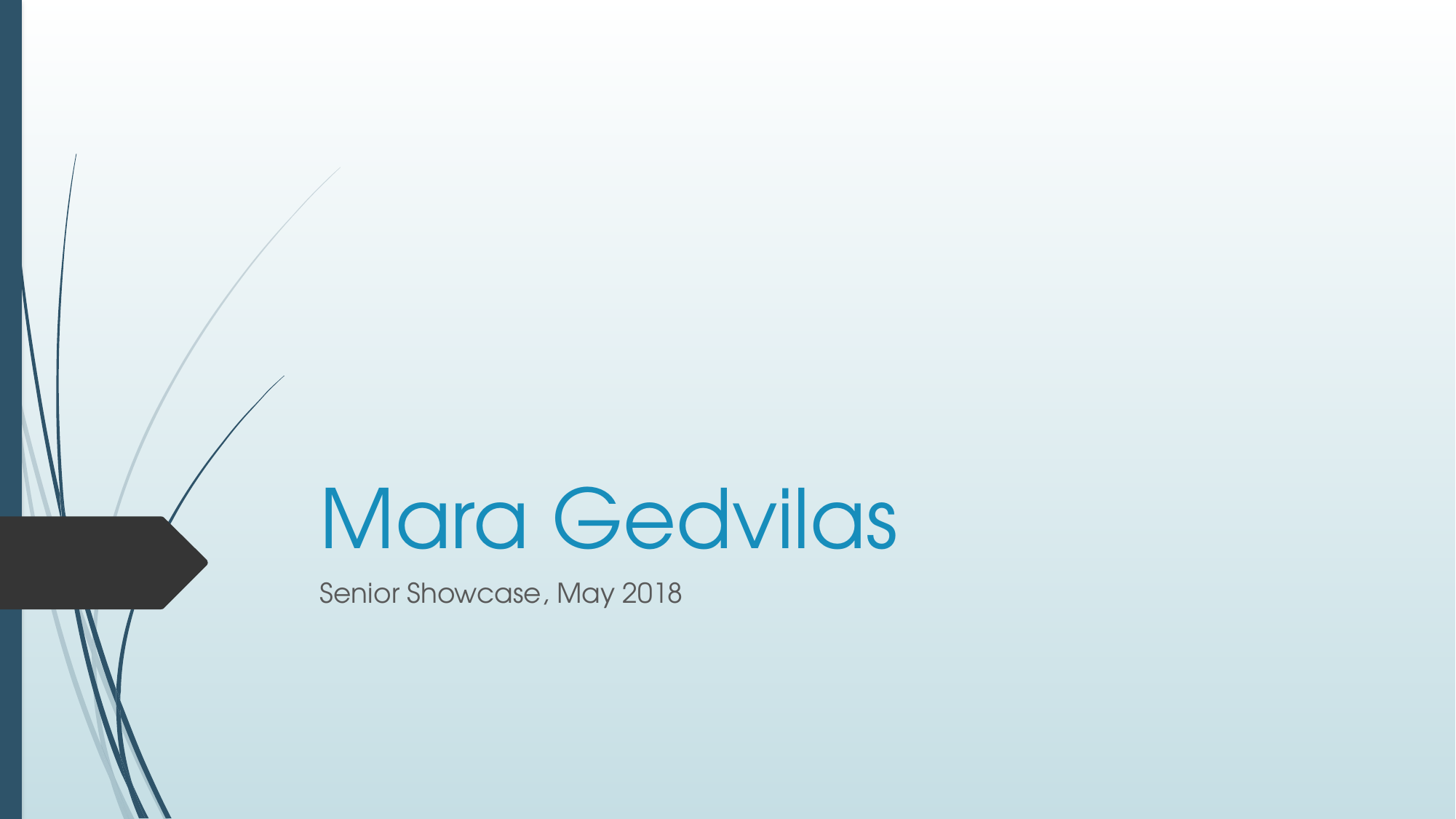

# Mara Gedvilas
Senior Showcase, May 2018